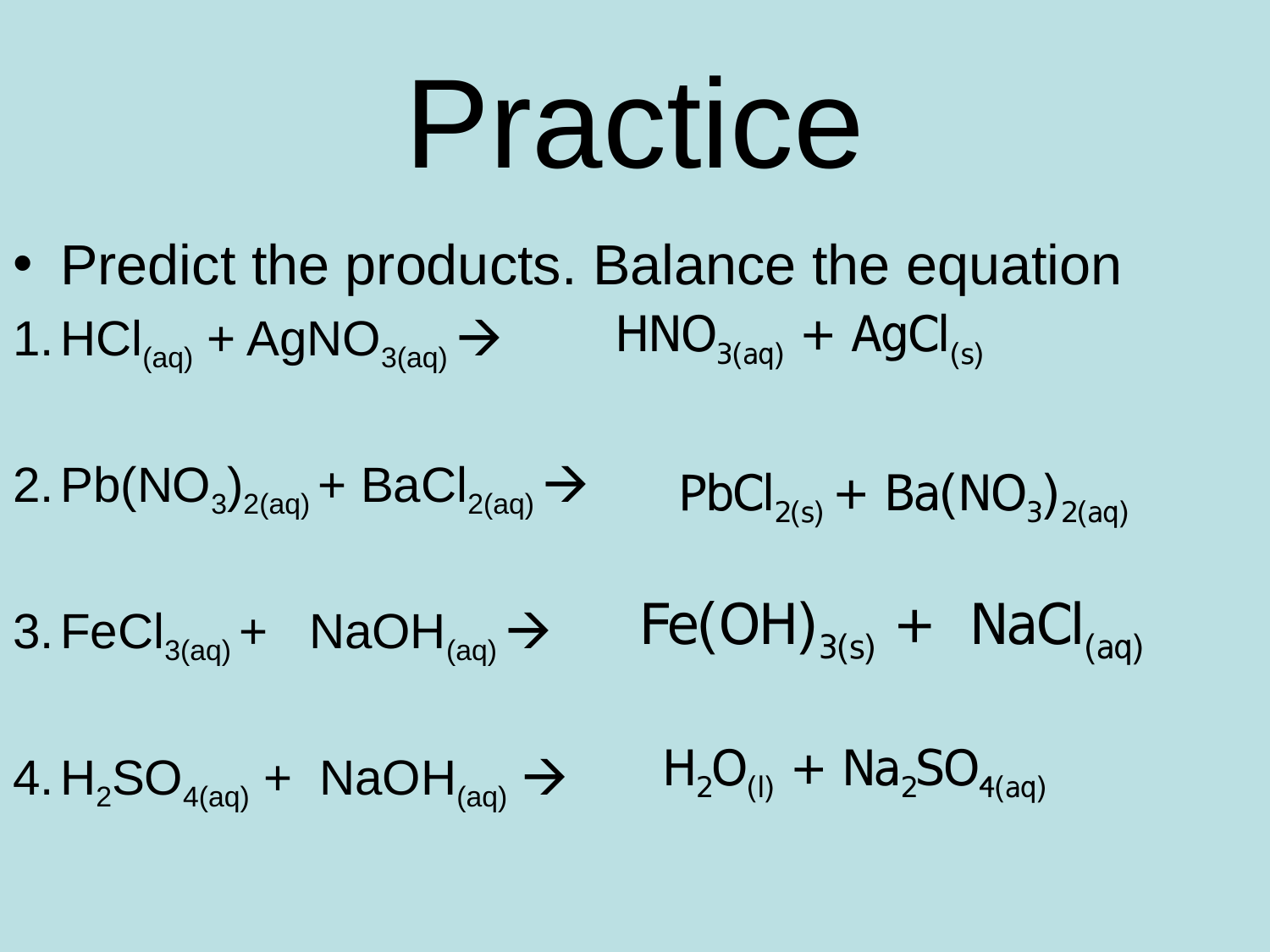

# Practice
Predict the products. Balance the equation
HCl(aq) + AgNO3(aq) 🡪

Pb(NO3)2(aq) + BaCl2(aq) 🡪

FeCl3(aq) +   NaOH(aq) 🡪

H2SO4(aq) +  NaOH(aq) 🡪
HNO3(aq) + AgCl(s)

PbCl2(s) + Ba(NO3)2(aq)
  Fe(OH)3(s) +  NaCl(aq)
 H2O(l) + Na2SO4(aq)